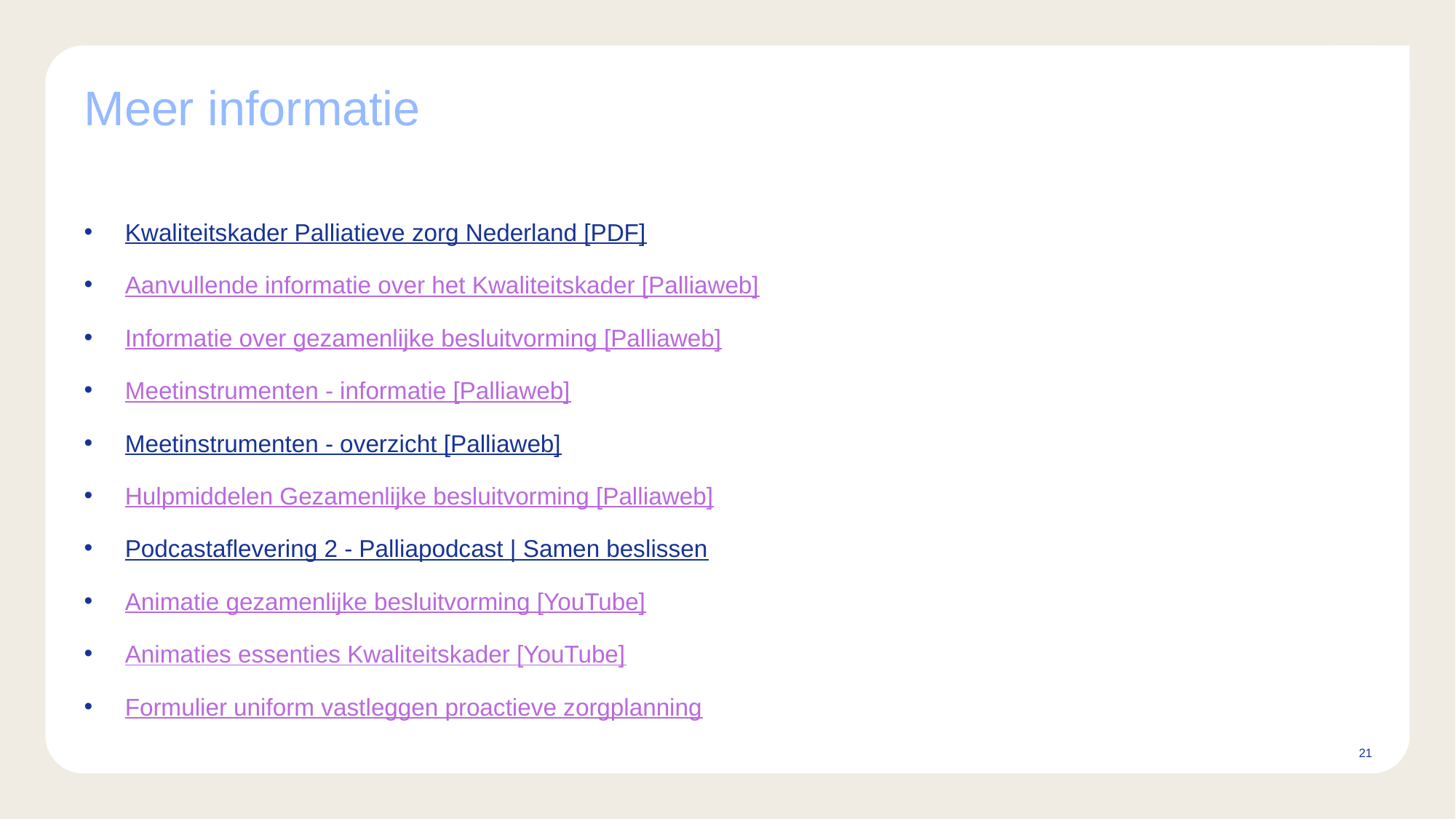

# Meer informatie
Kwaliteitskader Palliatieve zorg Nederland [PDF]
Aanvullende informatie over het Kwaliteitskader [Palliaweb]
Informatie over gezamenlijke besluitvorming [Palliaweb]
Meetinstrumenten - informatie [Palliaweb]
Meetinstrumenten - overzicht [Palliaweb]
Hulpmiddelen Gezamenlijke besluitvorming [Palliaweb]
Podcastaflevering 2 - Palliapodcast | Samen beslissen
Animatie gezamenlijke besluitvorming [YouTube]
Animaties essenties Kwaliteitskader [YouTube]
Formulier uniform vastleggen proactieve zorgplanning
21